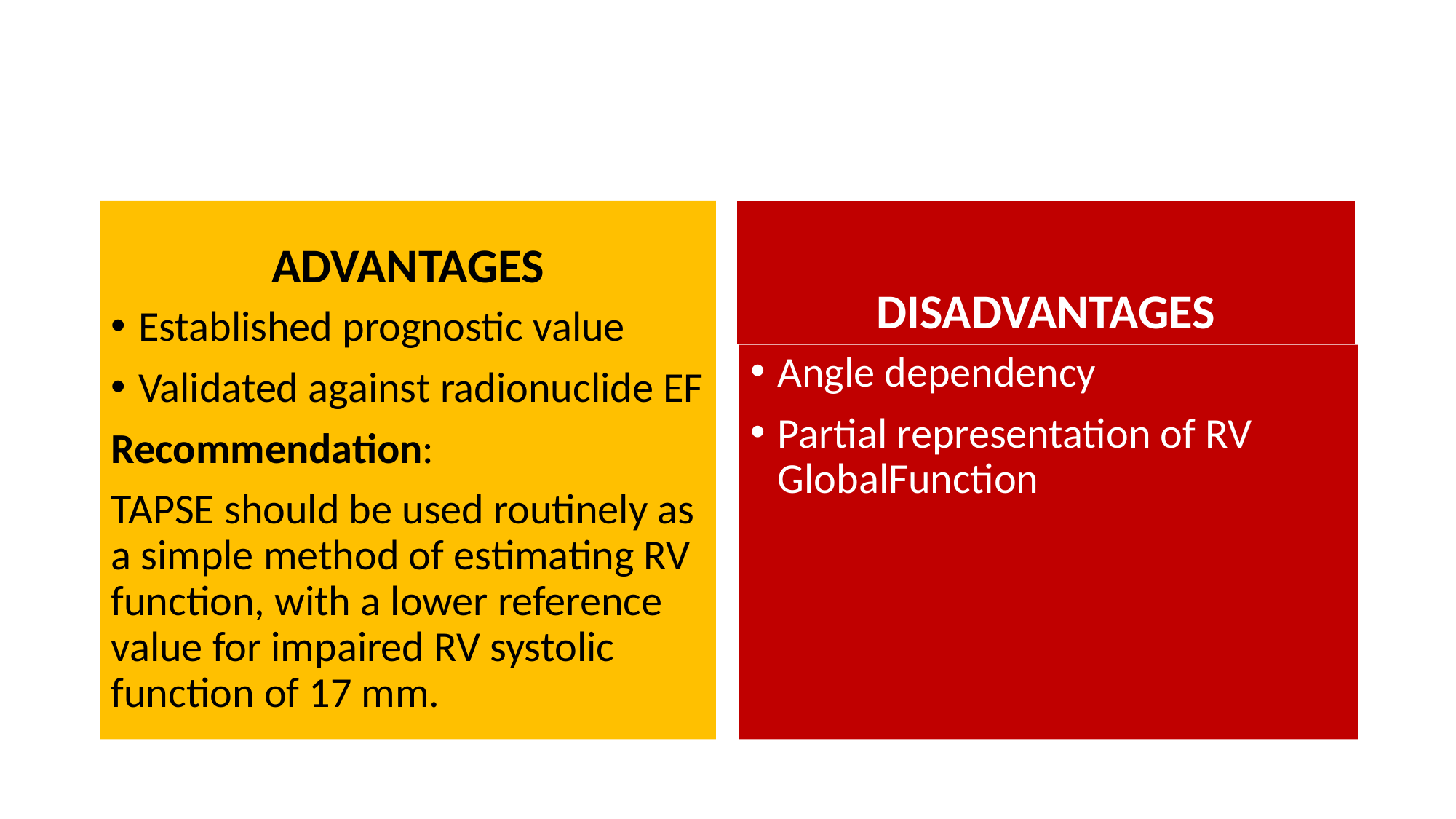

DISADVANTAGES
ADVANTAGES
Established prognostic value
Validated against radionuclide EF
Recommendation:
TAPSE should be used routinely as a simple method of estimating RV function, with a lower reference value for impaired RV systolic function of 17 mm.
Angle dependency
Partial representation of RV GlobalFunction